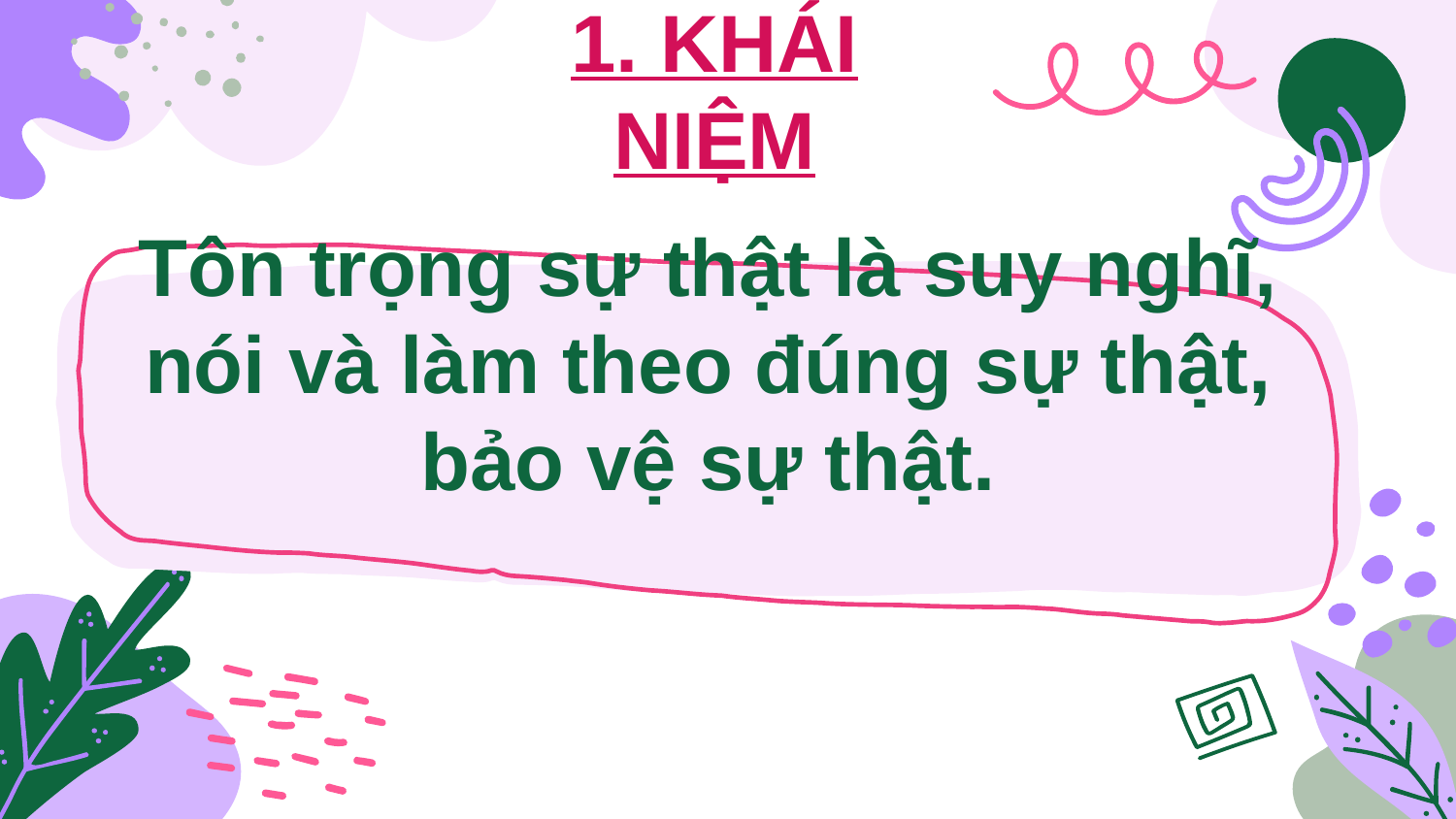

1. KHÁI NIỆM
# Tôn trọng sự thật là suy nghĩ, nói và làm theo đúng sự thật, bảo vệ sự thật.